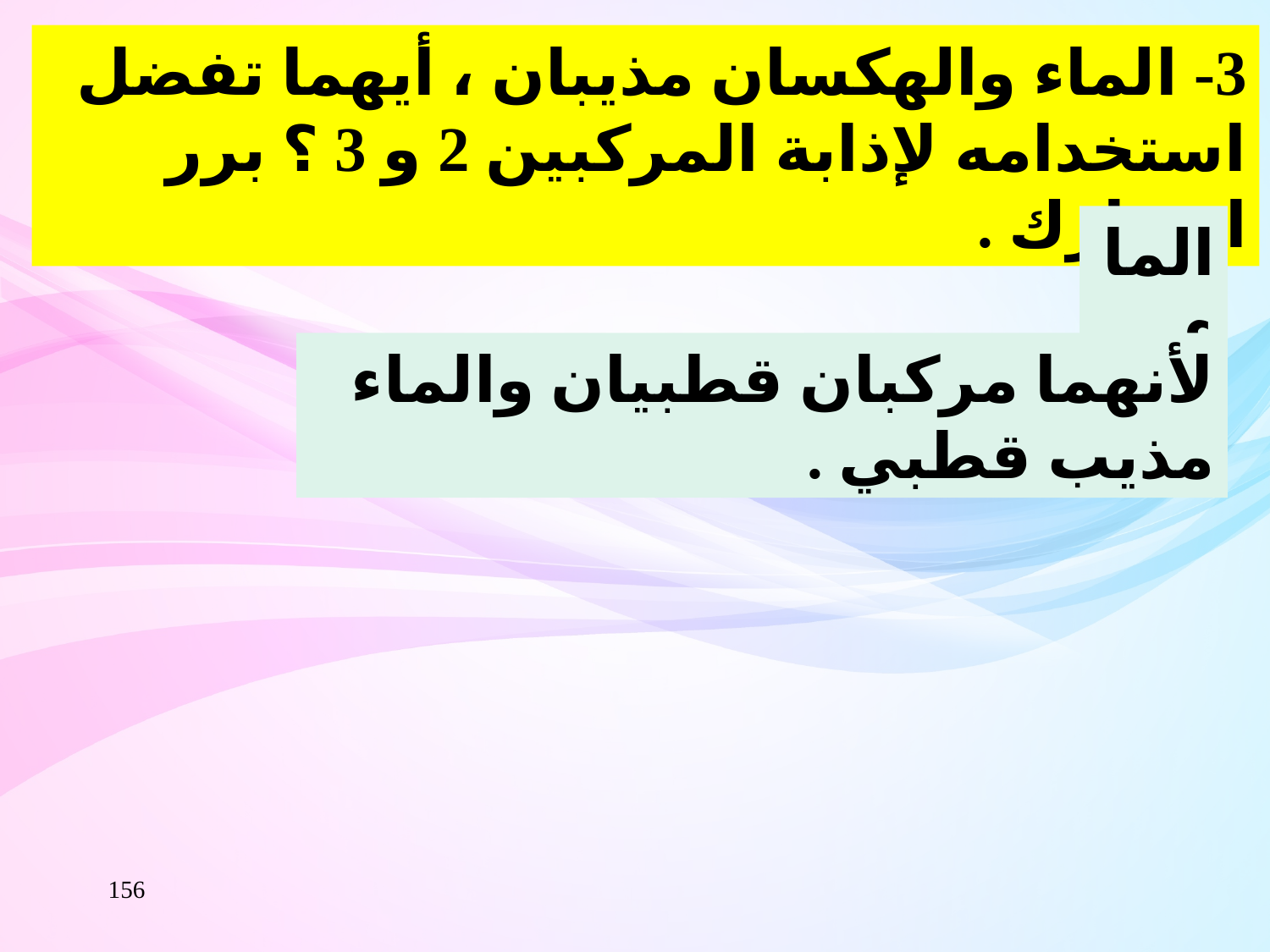

3- الماء والهكسان مذيبان ، أيهما تفضل استخدامه لإذابة المركبين 2 و 3 ؟ برر اختيارك .
الماء
لأنهما مركبان قطبيان والماء مذيب قطبي .
156